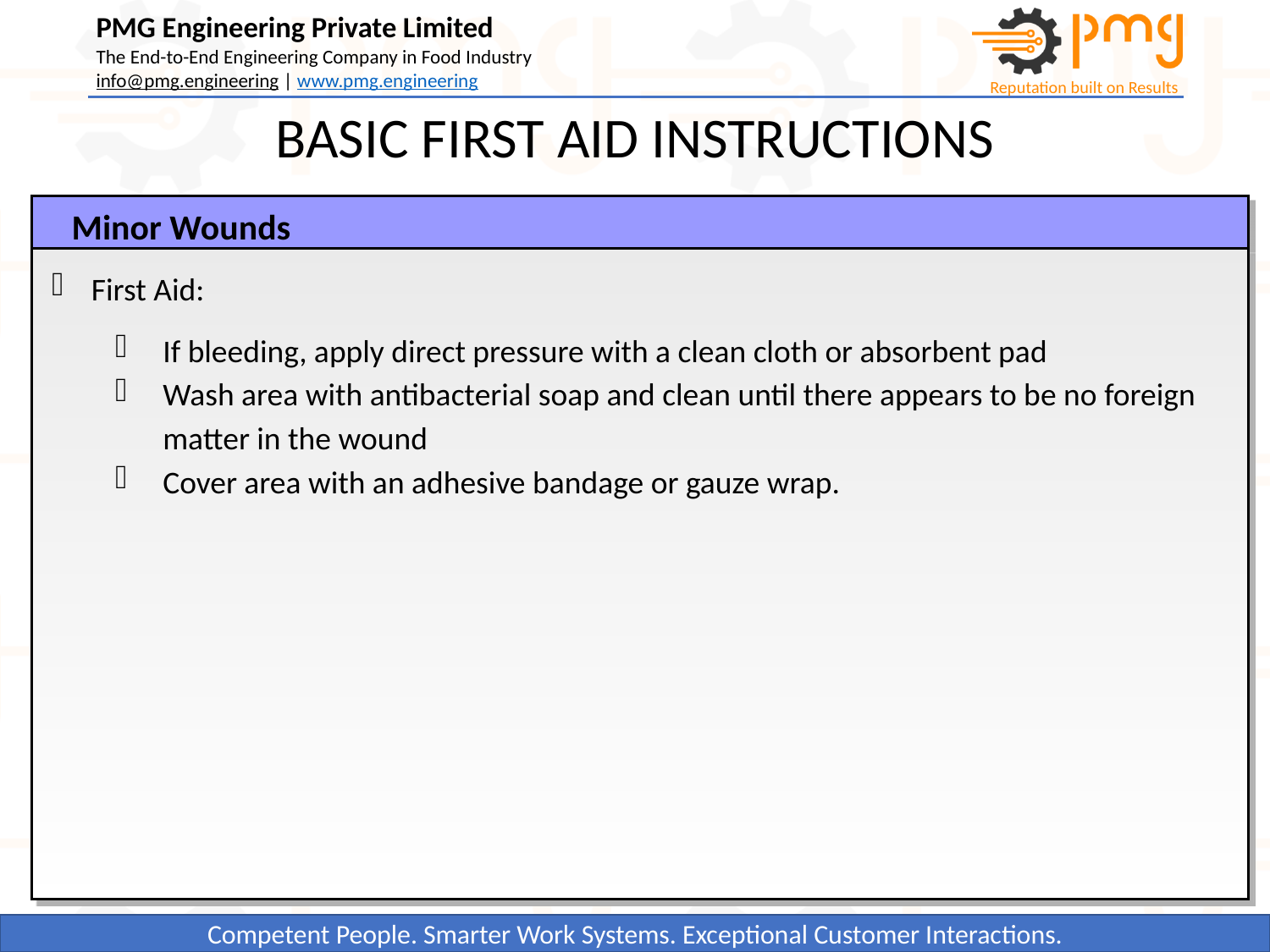

BASIC FIRST AID INSTRUCTIONS
Minor Wounds
First Aid:
If bleeding, apply direct pressure with a clean cloth or absorbent pad
Wash area with antibacterial soap and clean until there appears to be no foreign matter in the wound
Cover area with an adhesive bandage or gauze wrap.